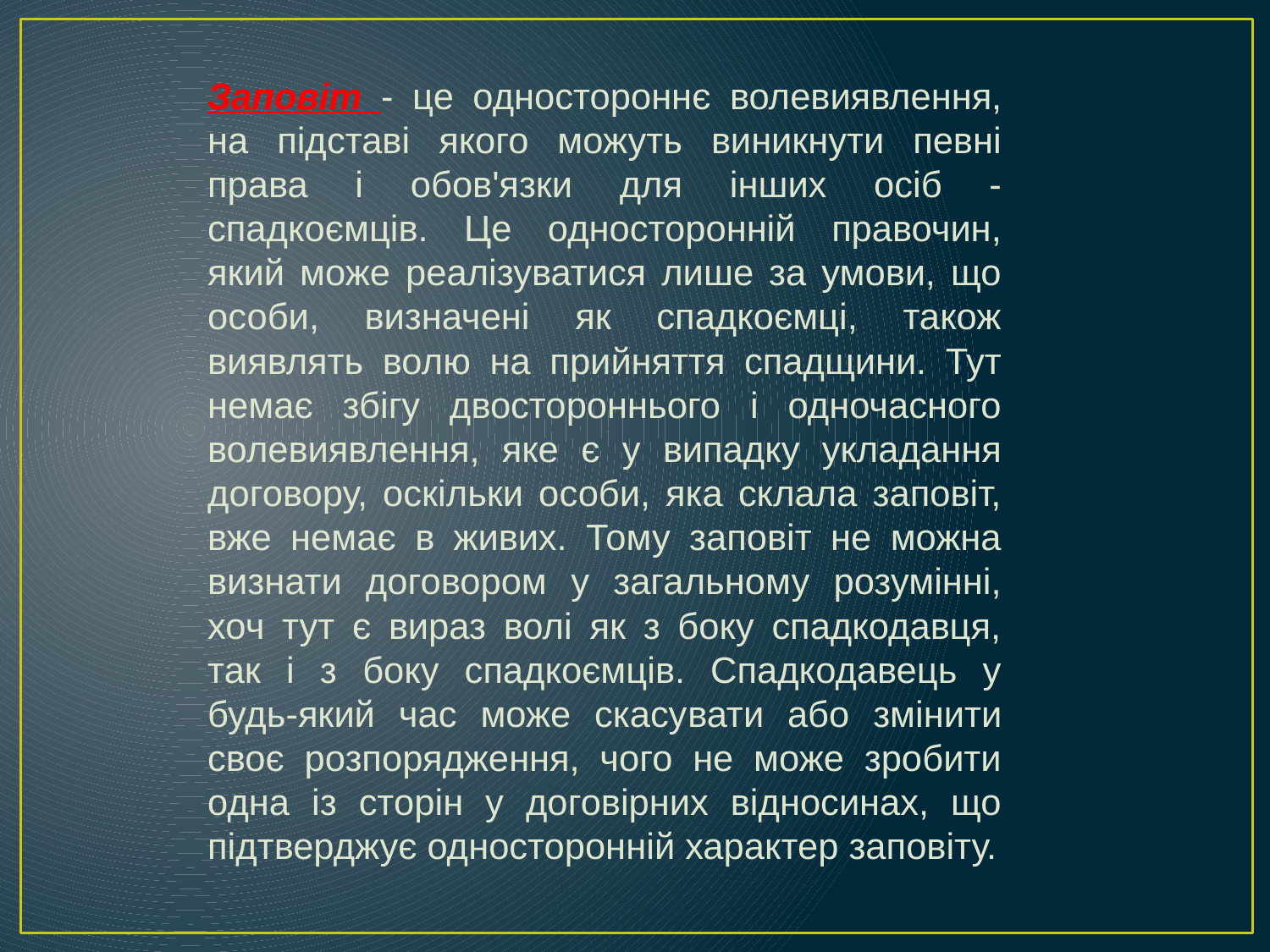

Заповіт - це одностороннє волевиявлення, на підставі якого можуть виникнути певні права і обов'язки для інших осіб - спадкоємців. Це односторонній правочин, який може реалізуватися лише за умови, що особи, визначені як спадкоємці, також виявлять волю на прийняття спадщини. Тут немає збігу двостороннього і одночасного волевиявлення, яке є у випадку укладання договору, оскільки особи, яка склала заповіт, вже немає в живих. Тому заповіт не можна визнати договором у загальному розумінні, хоч тут є вираз волі як з боку спадкодавця, так і з боку спадкоємців. Спадкодавець у будь-який час може скасу­вати або змінити своє розпорядження, чого не може зробити одна із сторін у договірних відносинах, що підтверджує односторонній характер заповіту.